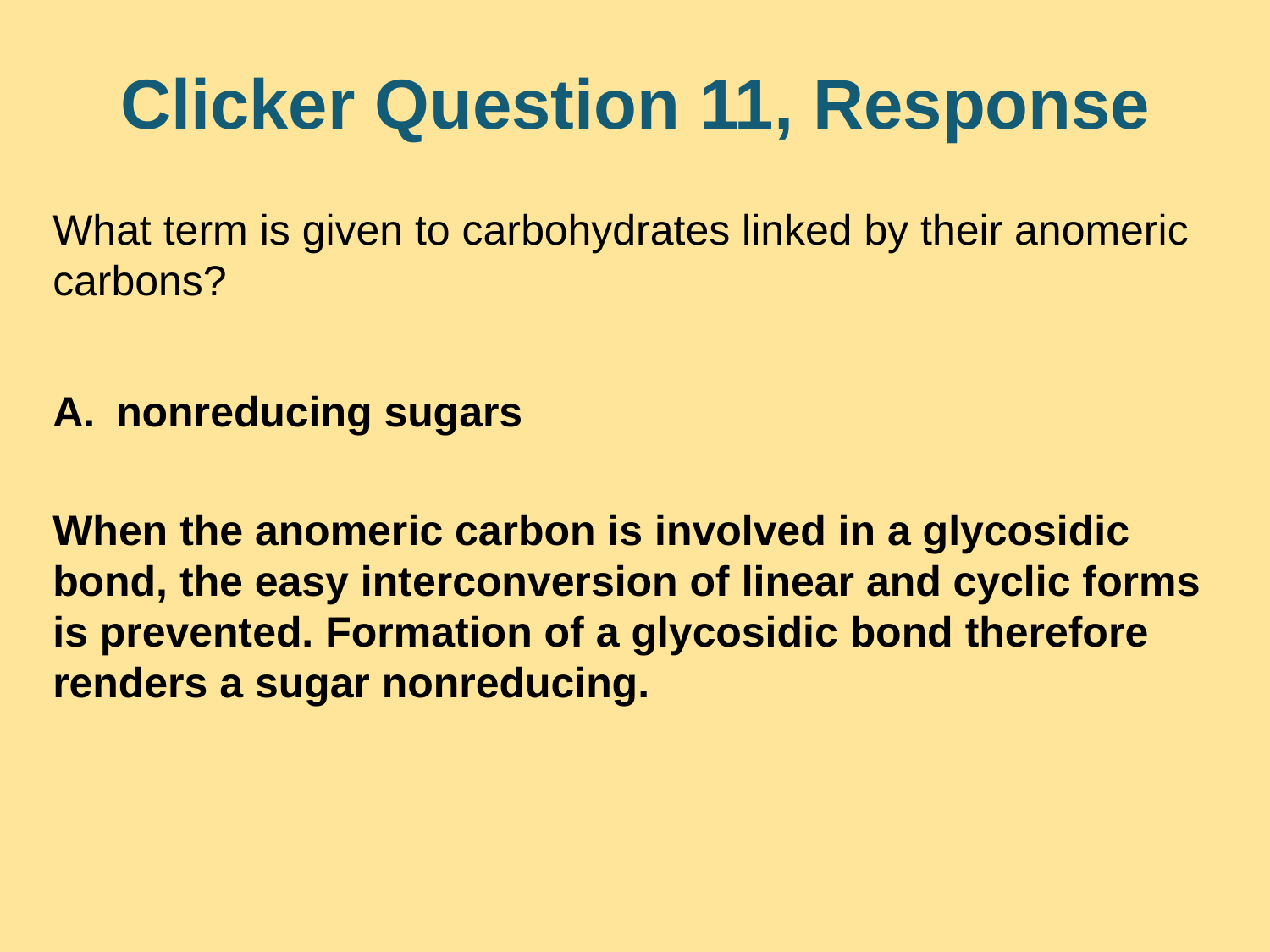

# Clicker Question 11, Response
What term is given to carbohydrates linked by their anomeric carbons?

nonreducing sugars

When the anomeric carbon is involved in a glycosidic bond, the easy interconversion of linear and cyclic forms is prevented. Formation of a glycosidic bond therefore renders a sugar nonreducing.